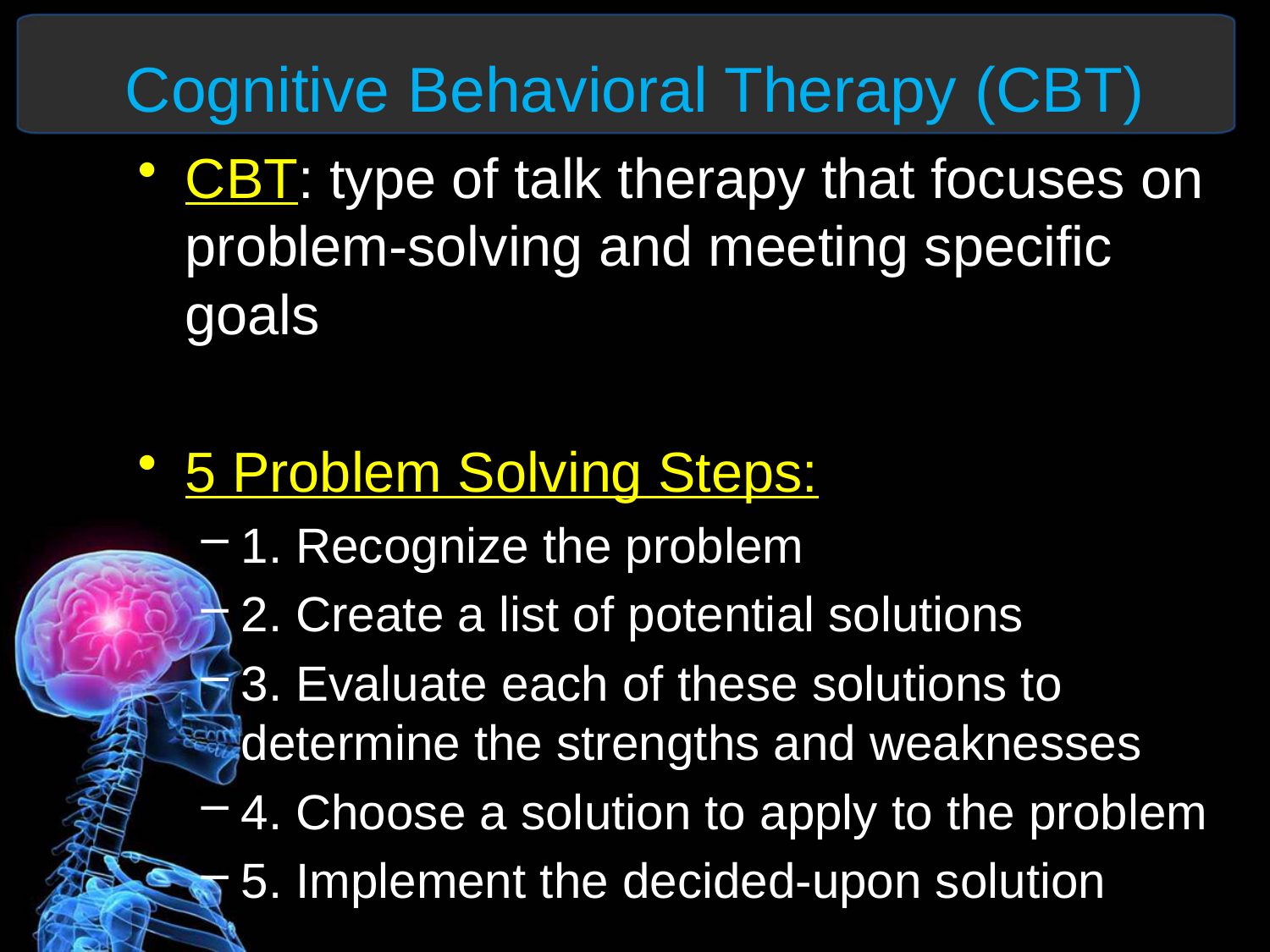

# Cognitive Behavioral Therapy (CBT)
CBT: type of talk therapy that focuses on problem-solving and meeting specific goals

5 Problem Solving Steps:
1. Recognize the problem
2. Create a list of potential solutions
3. Evaluate each of these solutions to determine the strengths and weaknesses
4. Choose a solution to apply to the problem
5. Implement the decided-upon solution